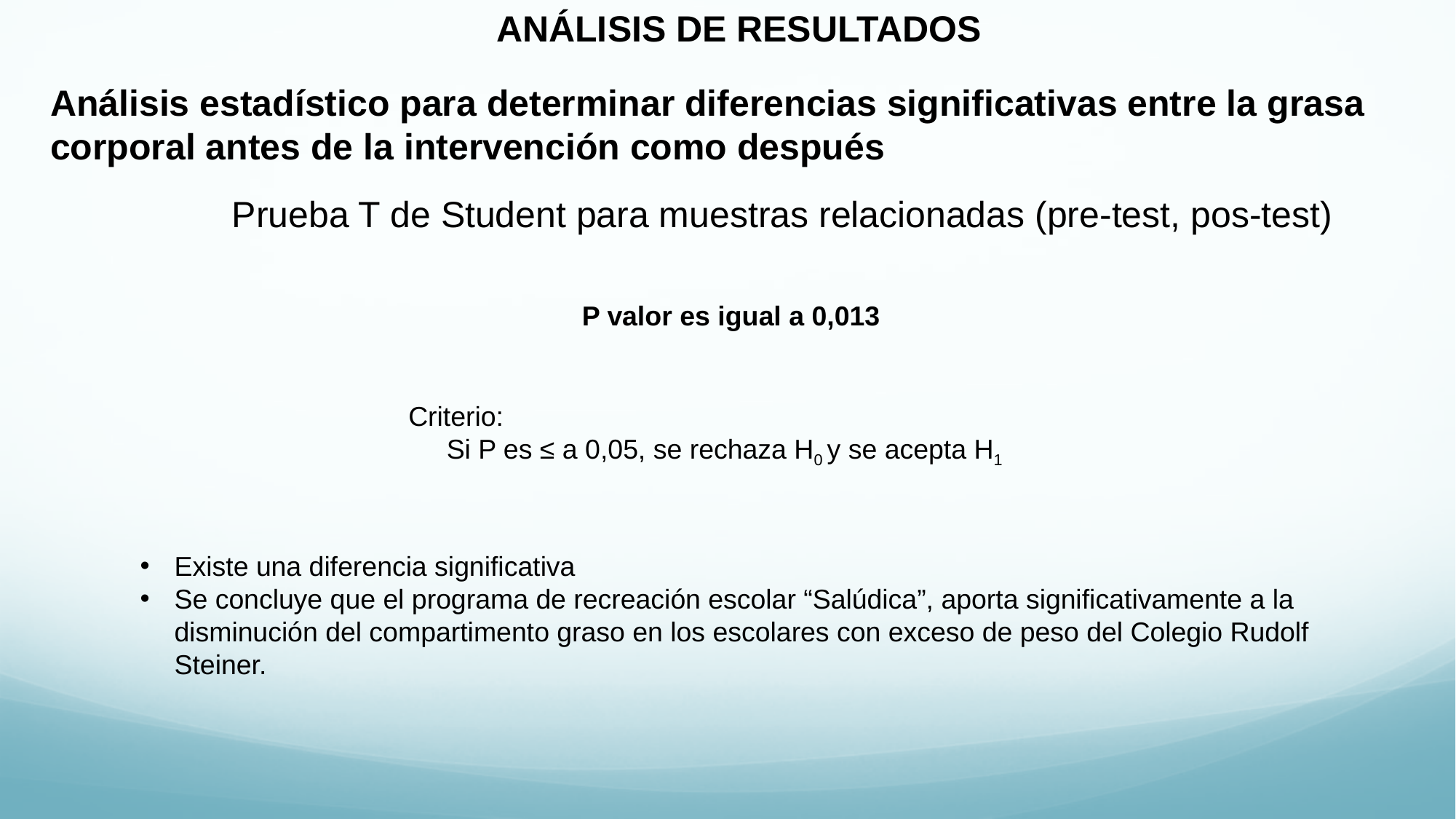

ANÁLISIS DE RESULTADOS
Análisis estadístico para determinar diferencias significativas entre la grasa corporal antes de la intervención como después
Prueba T de Student para muestras relacionadas (pre-test, pos-test)
P valor es igual a 0,013
Criterio:
     Si P es ≤ a 0,05, se rechaza H0 y se acepta H1

Existe una diferencia significativa
Se concluye que el programa de recreación escolar “Salúdica”, aporta significativamente a la disminución del compartimento graso en los escolares con exceso de peso del Colegio Rudolf Steiner.